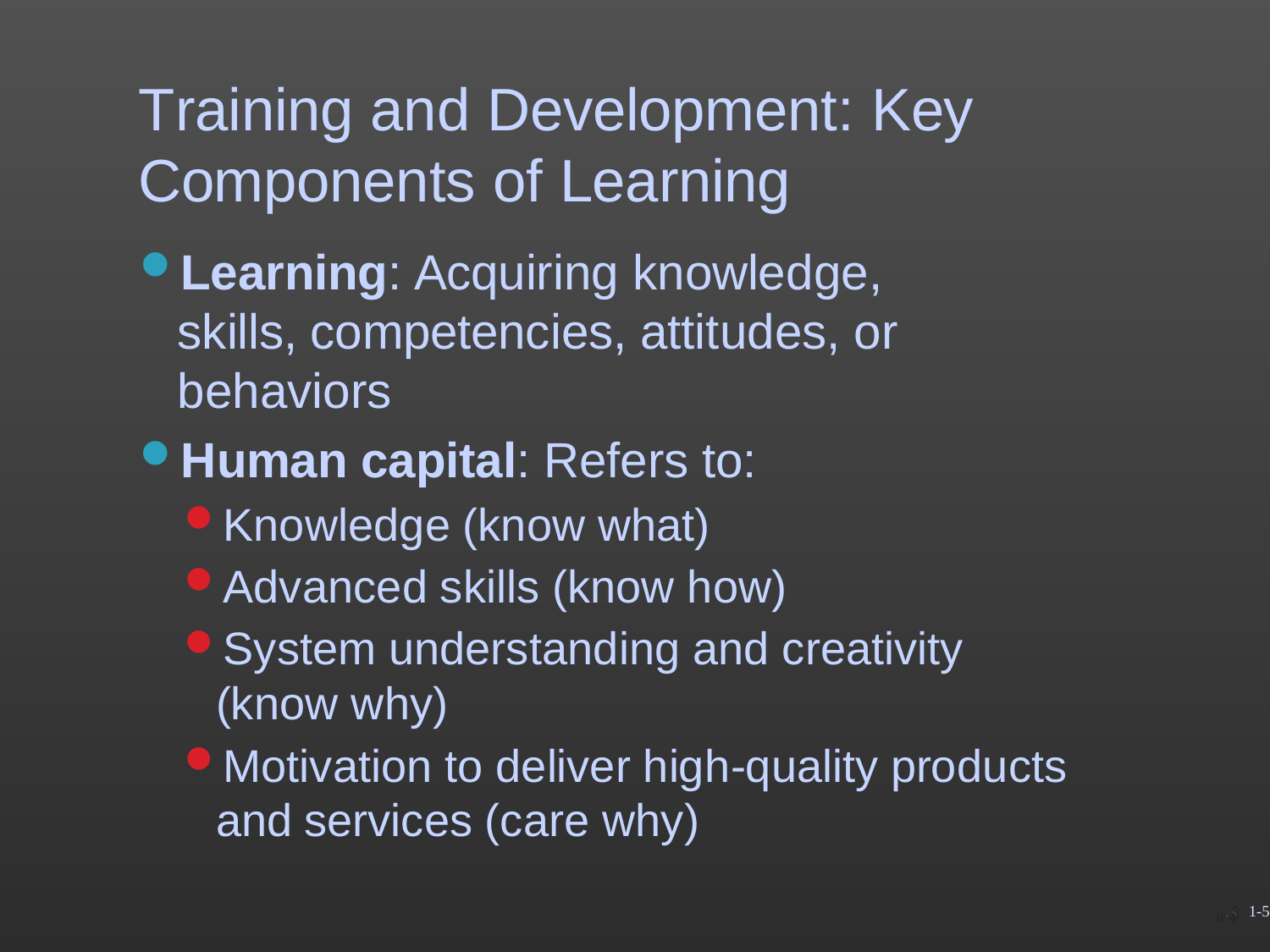

# Training and Development: Key
Components of Learning
Learning: Acquiring knowledge, skills, competencies, attitudes, or behaviors
Human capital: Refers to:
Knowledge (know what)
Advanced skills (know how)
System understanding and creativity (know why)
Motivation to deliver high-quality products and services (care why)

1-5